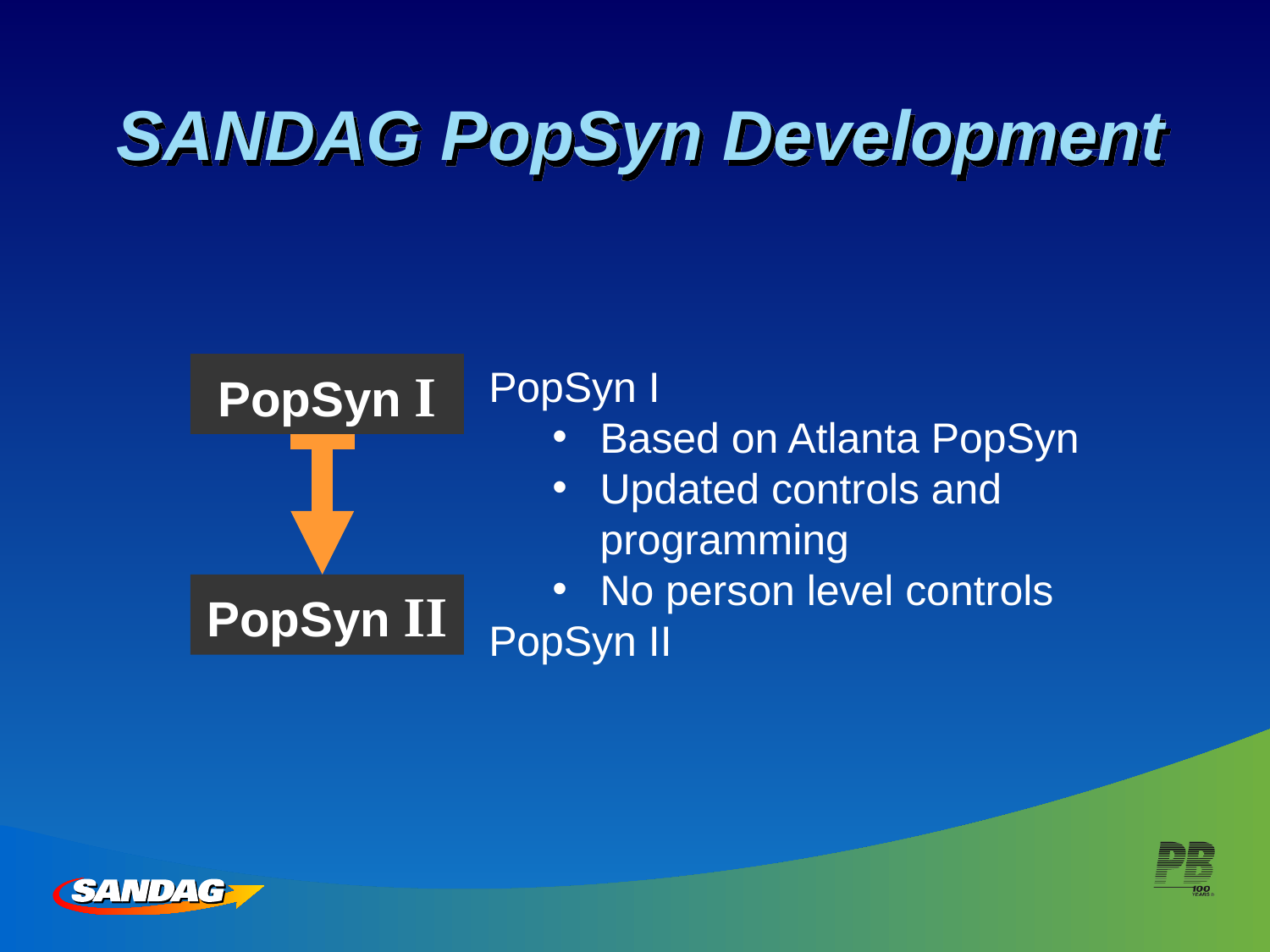

# SANDAG PopSyn Development
PopSyn I
PopSyn II
PopSyn I
Based on Atlanta PopSyn
Updated controls and programming
No person level controls
PopSyn II